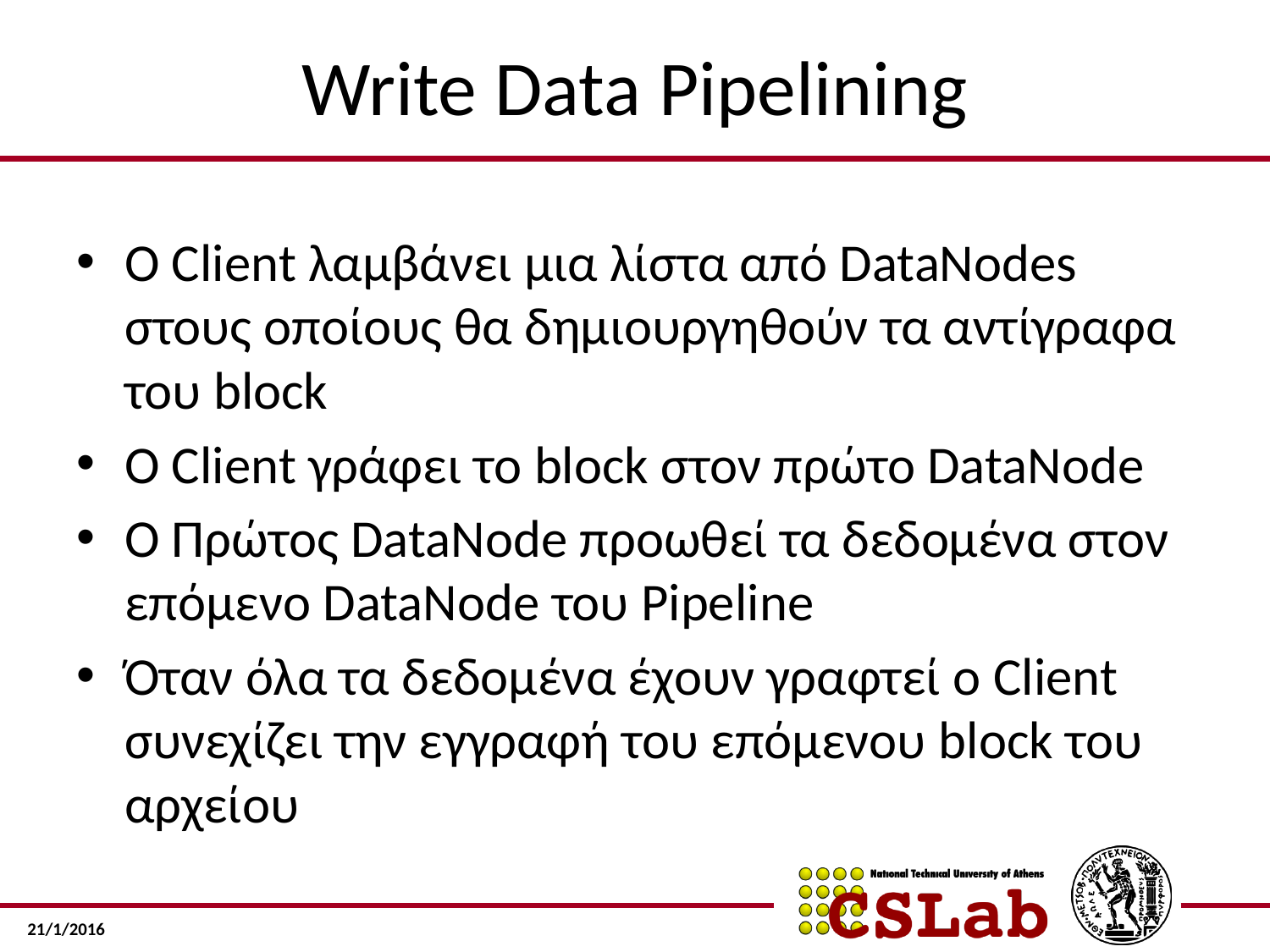

# Write Data Pipelining
Ο Client λαμβάνει μια λίστα από DataNodes στους οποίους θα δημιουργηθούν τα αντίγραφα του block
Ο Client γράφει το block στον πρώτο DataNode
Ο Πρώτος DataNode προωθεί τα δεδομένα στον επόμενο DataNode του Pipeline
Όταν όλα τα δεδομένα έχουν γραφτεί ο Client συνεχίζει την εγγραφή του επόμενου block του αρχείου